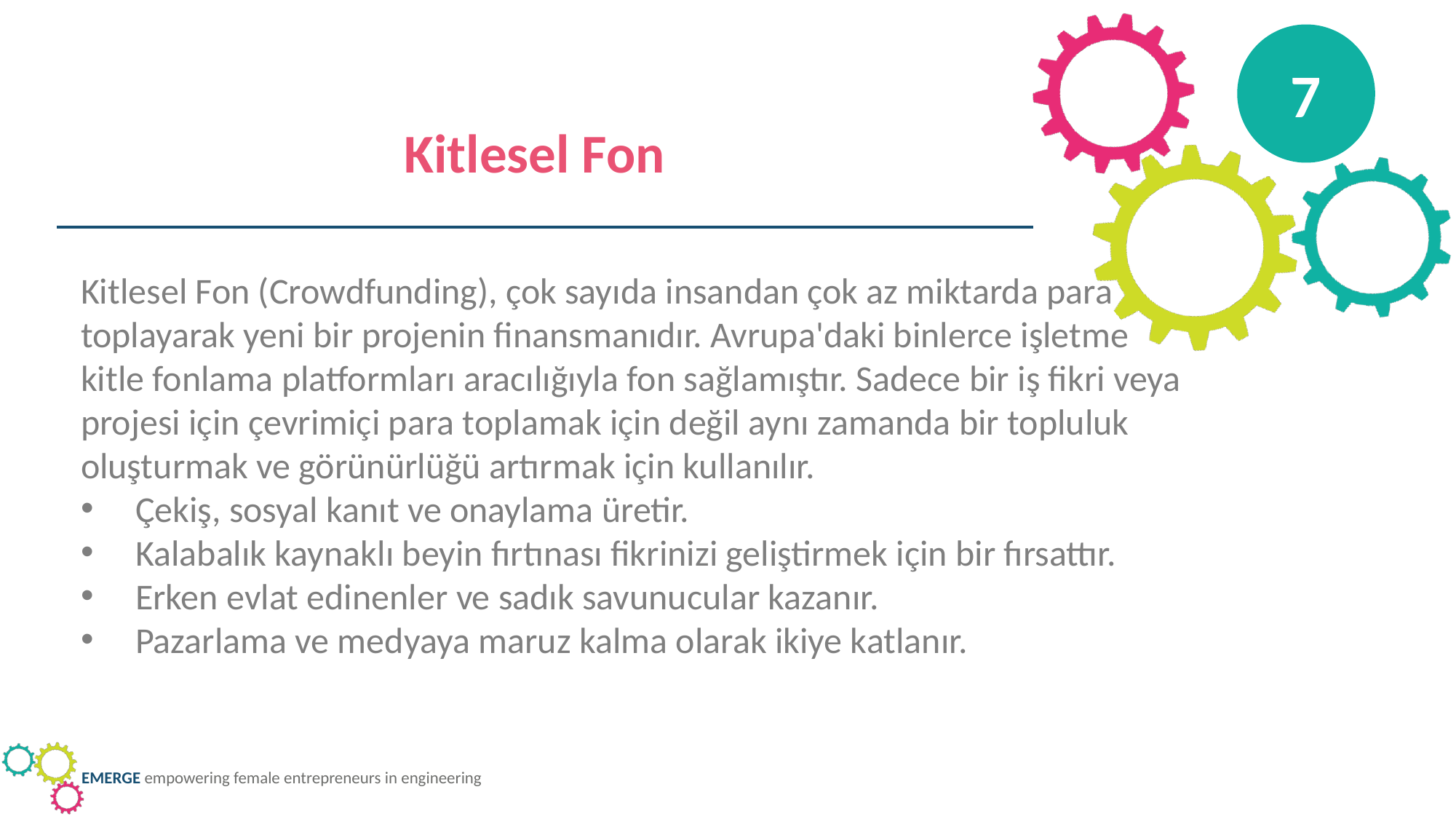

7
Kitlesel Fon

Kitlesel Fon (Crowdfunding), çok sayıda insandan çok az miktarda para toplayarak yeni bir projenin finansmanıdır. Avrupa'daki binlerce işletme kitle fonlama platformları aracılığıyla fon sağlamıştır. Sadece bir iş fikri veya projesi için çevrimiçi para toplamak için değil aynı zamanda bir topluluk oluşturmak ve görünürlüğü artırmak için kullanılır.
Çekiş, sosyal kanıt ve onaylama üretir.
Kalabalık kaynaklı beyin fırtınası fikrinizi geliştirmek için bir fırsattır.
Erken evlat edinenler ve sadık savunucular kazanır.
Pazarlama ve medyaya maruz kalma olarak ikiye katlanır.